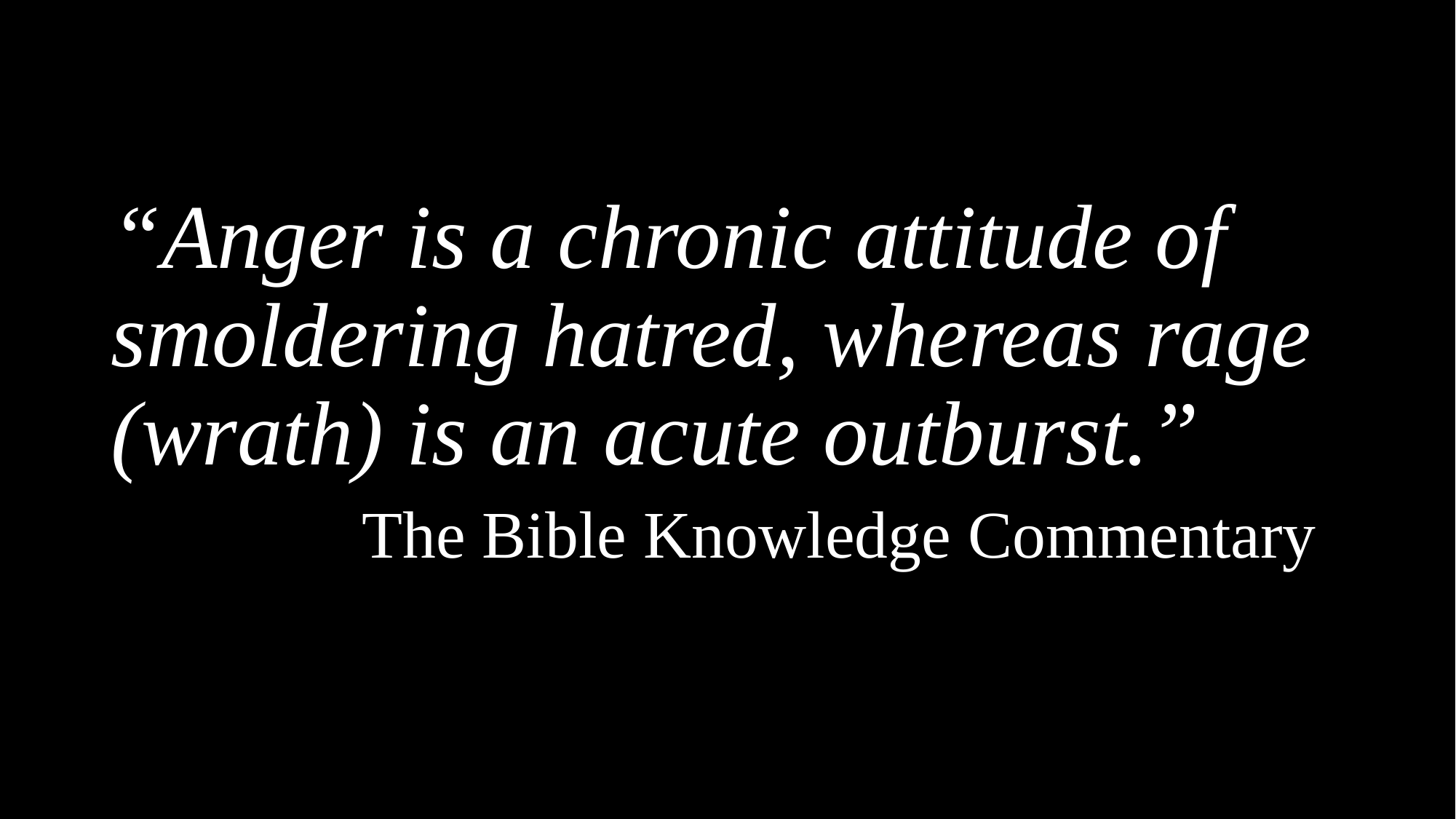

“Anger is a chronic attitude of smoldering hatred, whereas rage (wrath) is an acute outburst.”
               The Bible Knowledge Commentary